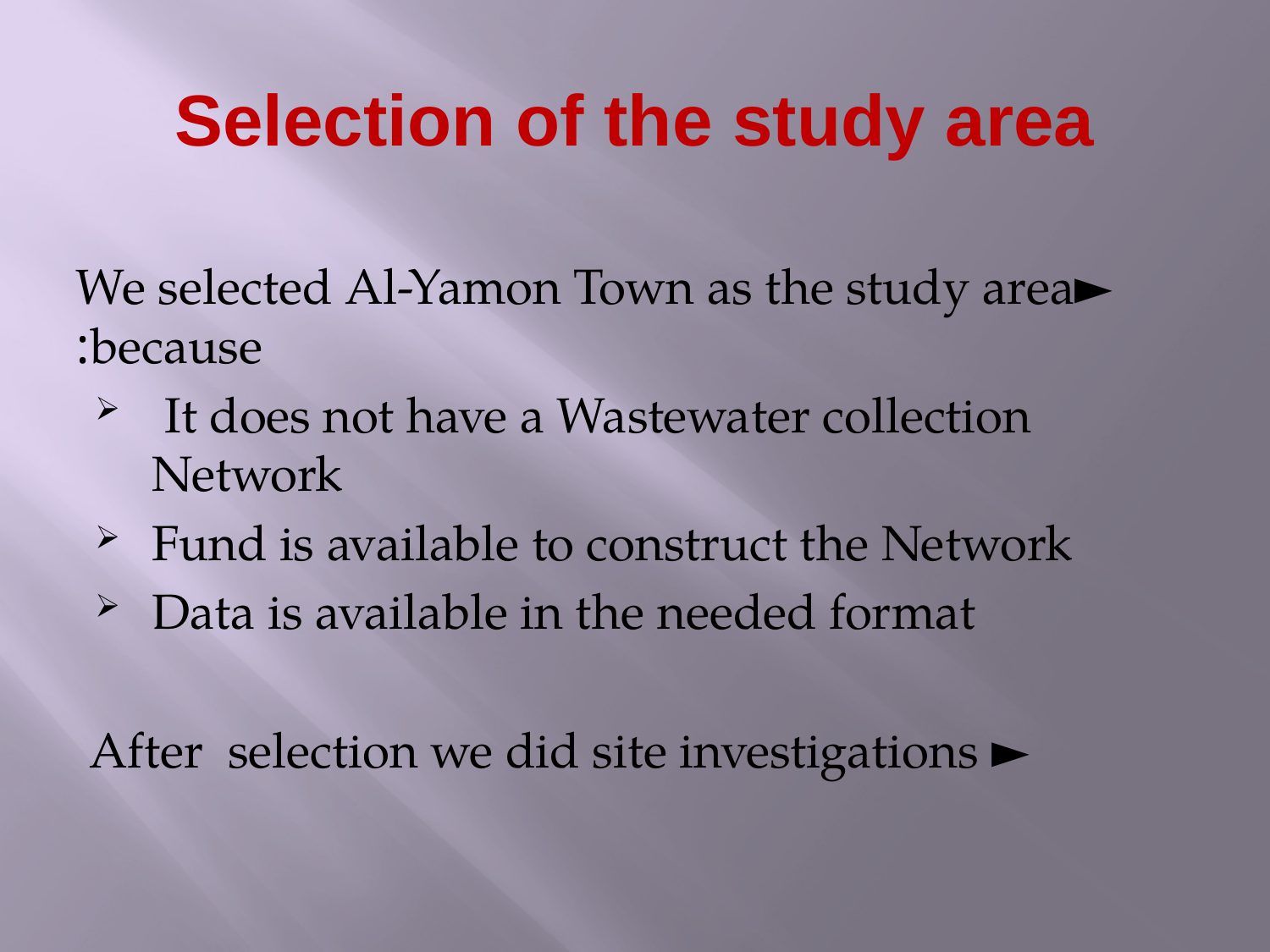

# Selection of the study area

►We selected Al-Yamon Town as the study area because:
 It does not have a Wastewater collection Network
Fund is available to construct the Network
Data is available in the needed format

► After  selection we did site investigations